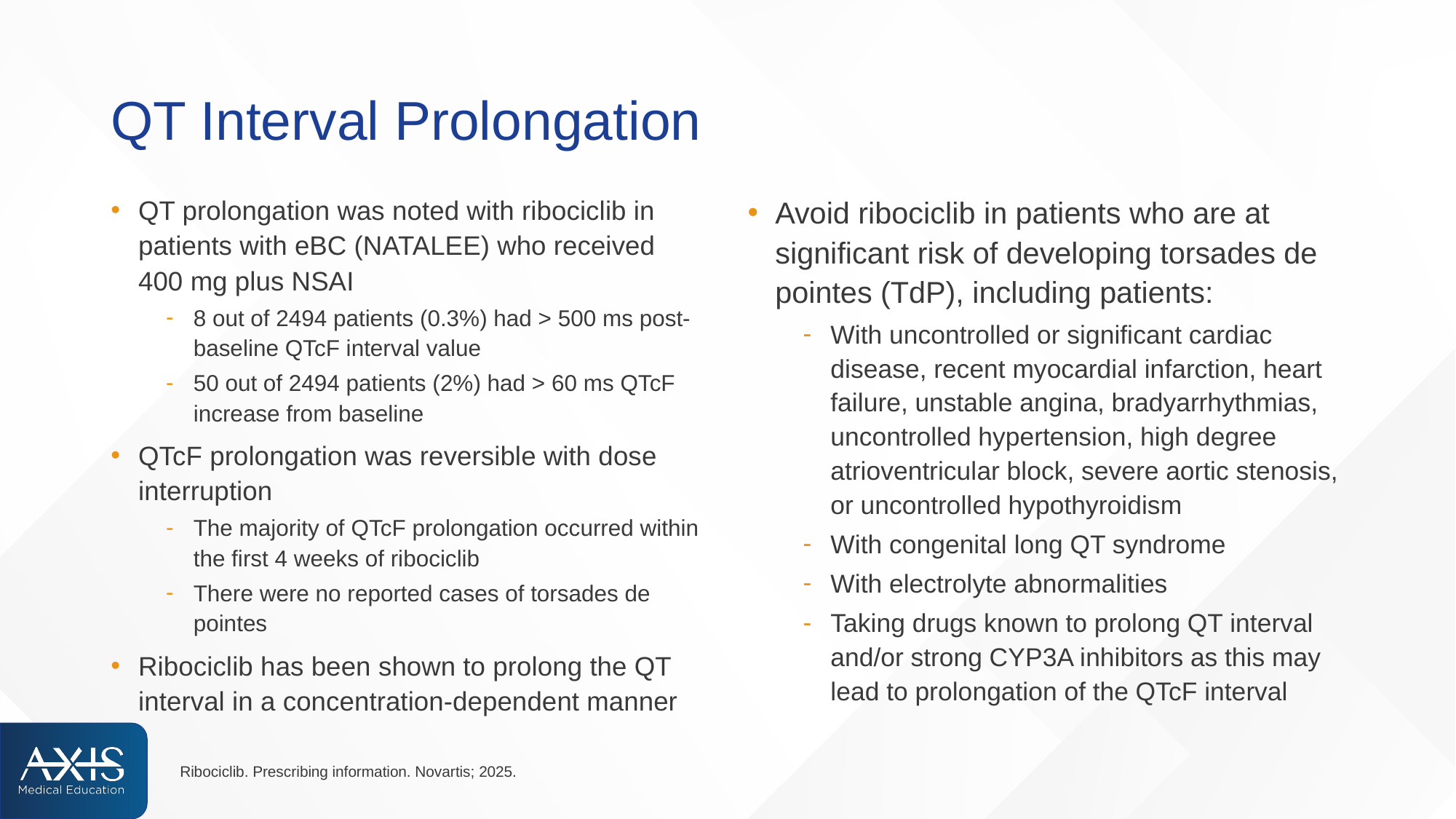

# QT Interval Prolongation
QT prolongation was noted with ribociclib in patients with eBC (NATALEE) who received 400 mg plus NSAI
8 out of 2494 patients (0.3%) had > 500 ms post-baseline QTcF interval value
50 out of 2494 patients (2%) had > 60 ms QTcF increase from baseline
QTcF prolongation was reversible with dose interruption
The majority of QTcF prolongation occurred within the first 4 weeks of ribociclib
There were no reported cases of torsades de pointes
Ribociclib has been shown to prolong the QT interval in a concentration-dependent manner
Avoid ribociclib in patients who are at significant risk of developing torsades de pointes (TdP), including patients:
With uncontrolled or significant cardiac disease, recent myocardial infarction, heart failure, unstable angina, bradyarrhythmias, uncontrolled hypertension, high degree atrioventricular block, severe aortic stenosis, or uncontrolled hypothyroidism
With congenital long QT syndrome
With electrolyte abnormalities
Taking drugs known to prolong QT interval and/or strong CYP3A inhibitors as this may lead to prolongation of the QTcF interval

Ribociclib. Prescribing information. Novartis; 2025.